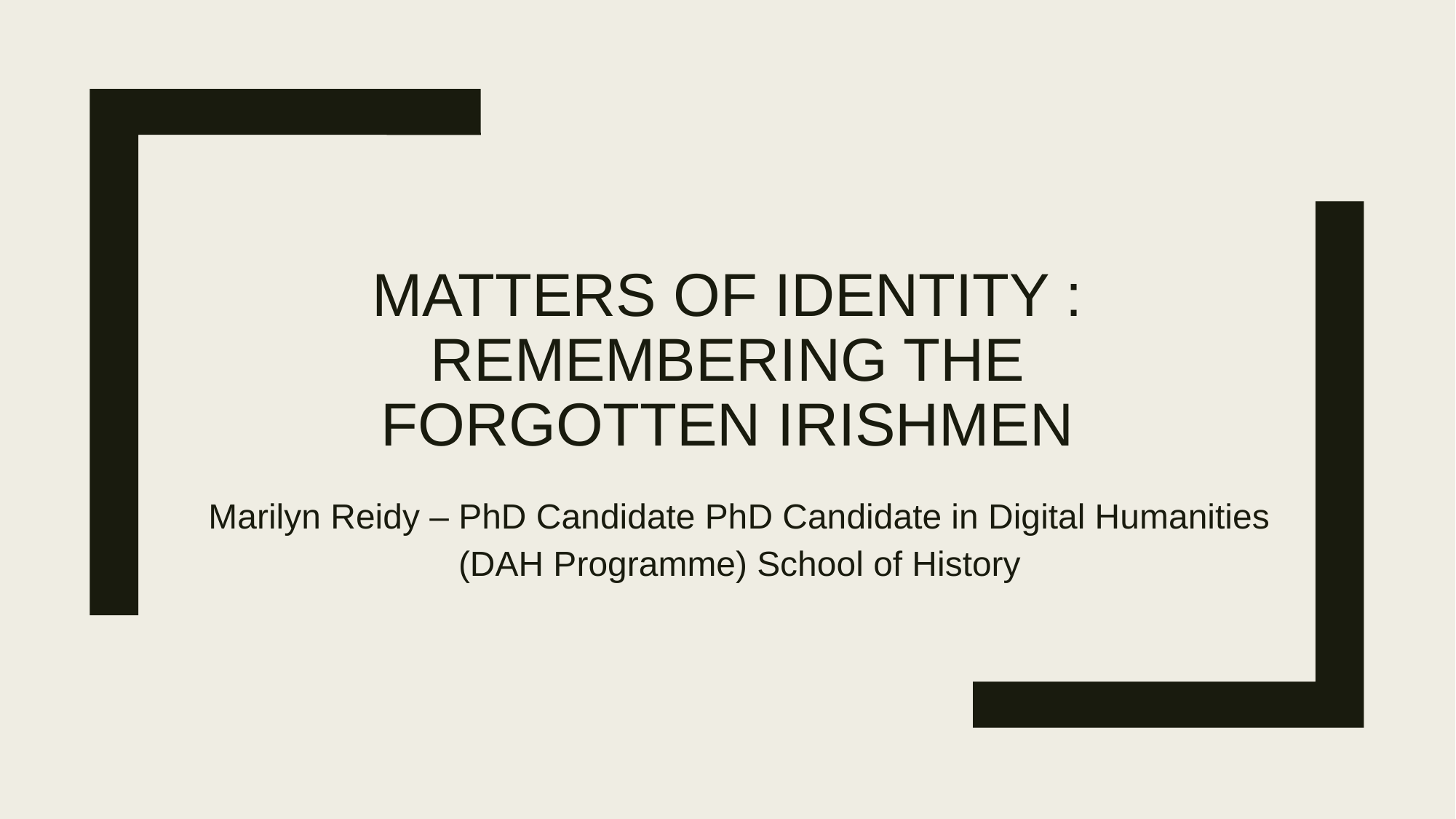

# Matters of Identity : Remembering the Forgotten Irishmen
Marilyn Reidy – PhD Candidate PhD Candidate in Digital Humanities (DAH Programme) School of History